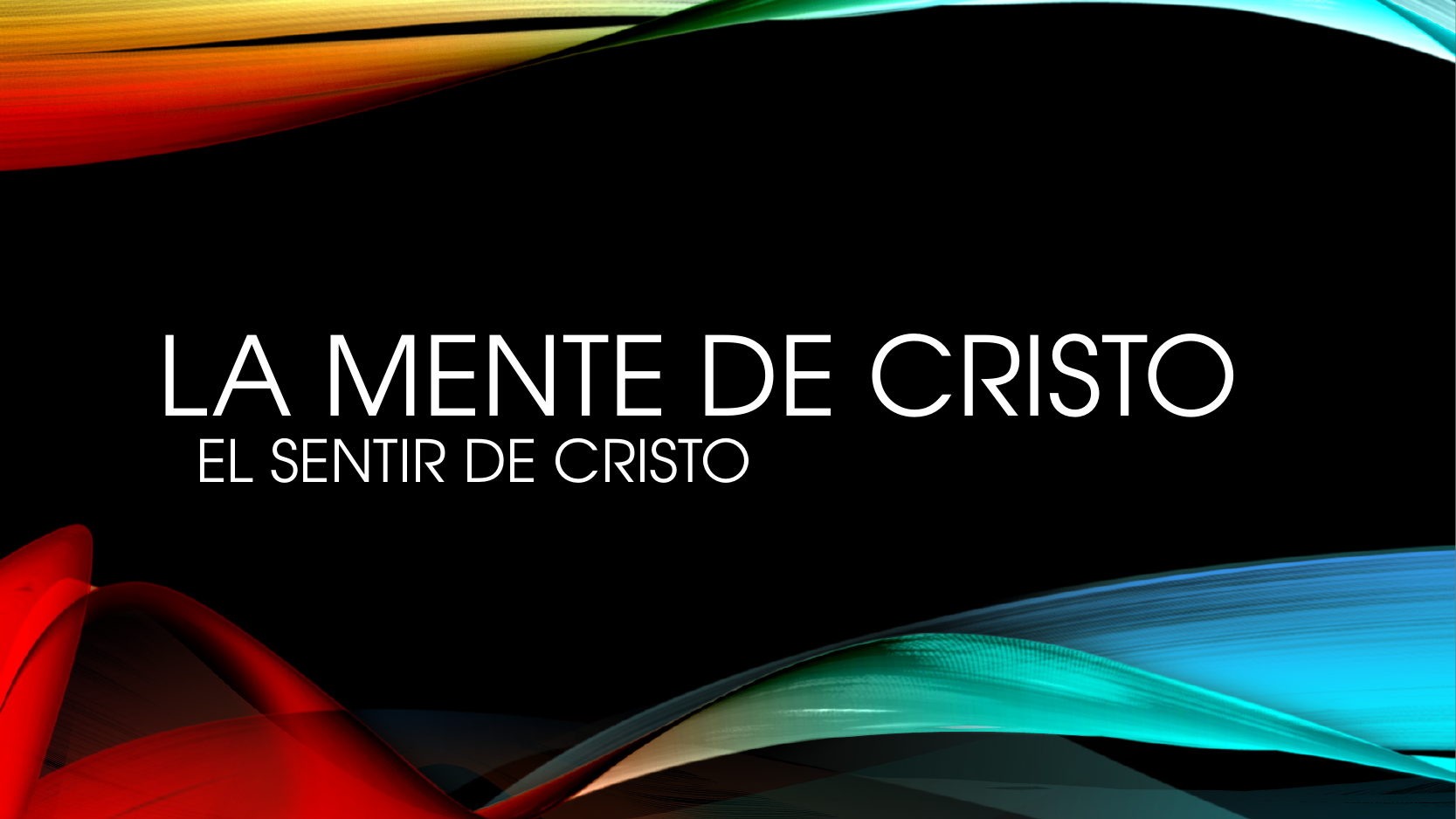

# La mente de cristo
EL SENTIR DE CRISTO